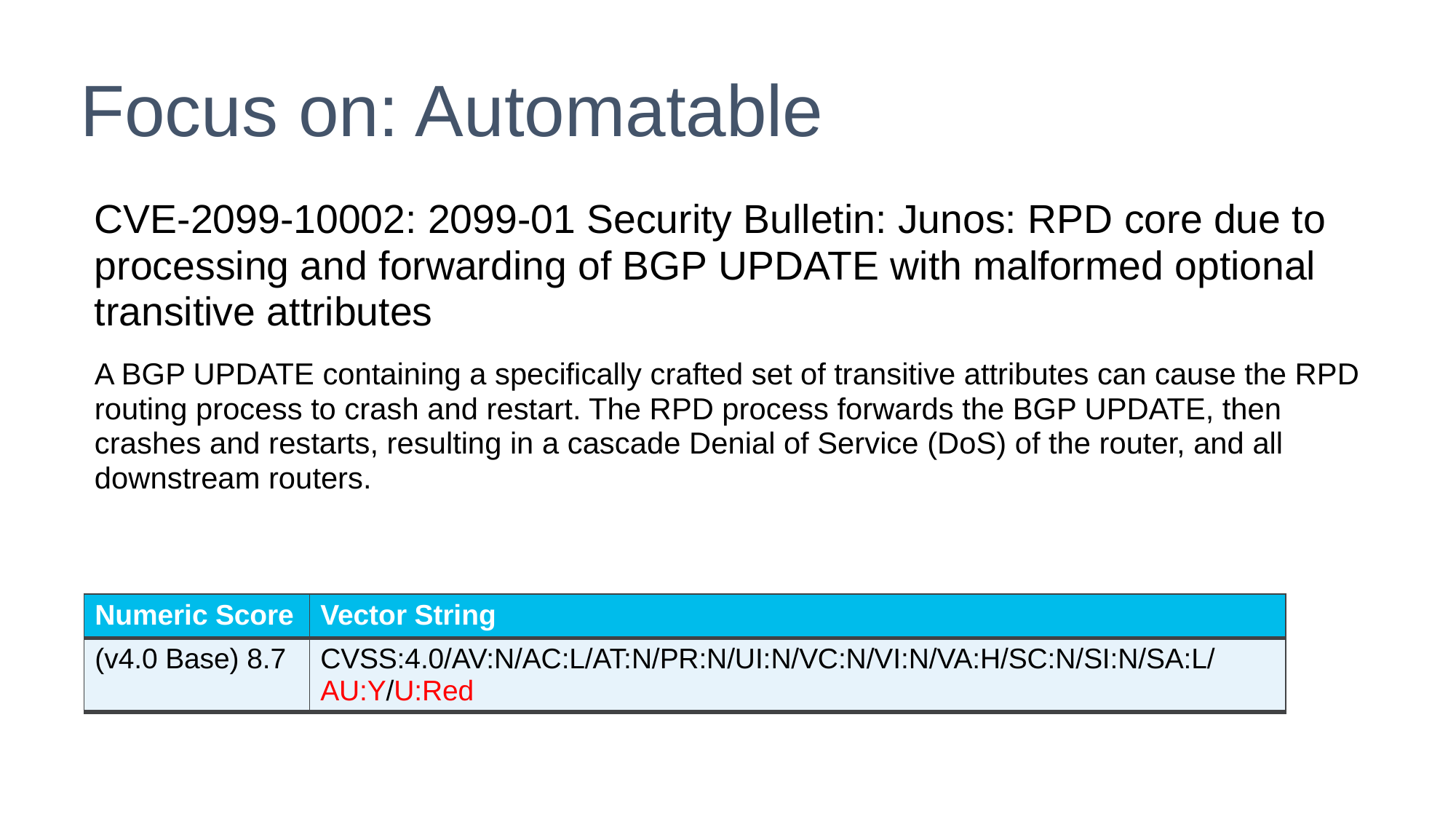

# Focus on: Automatable
CVE-2099-10002: 2099-01 Security Bulletin: Junos: RPD core due to processing and forwarding of BGP UPDATE with malformed optional transitive attributes
A BGP UPDATE containing a specifically crafted set of transitive attributes can cause the RPD routing process to crash and restart. The RPD process forwards the BGP UPDATE, then crashes and restarts, resulting in a cascade Denial of Service (DoS) of the router, and all downstream routers.
| Numeric Score | Vector String |
| --- | --- |
| (v4.0 Base) 8.7 | CVSS:4.0/AV:N/AC:L/AT:N/PR:N/UI:N/VC:N/VI:N/VA:H/SC:N/SI:N/SA:L/AU:Y/U:Red |